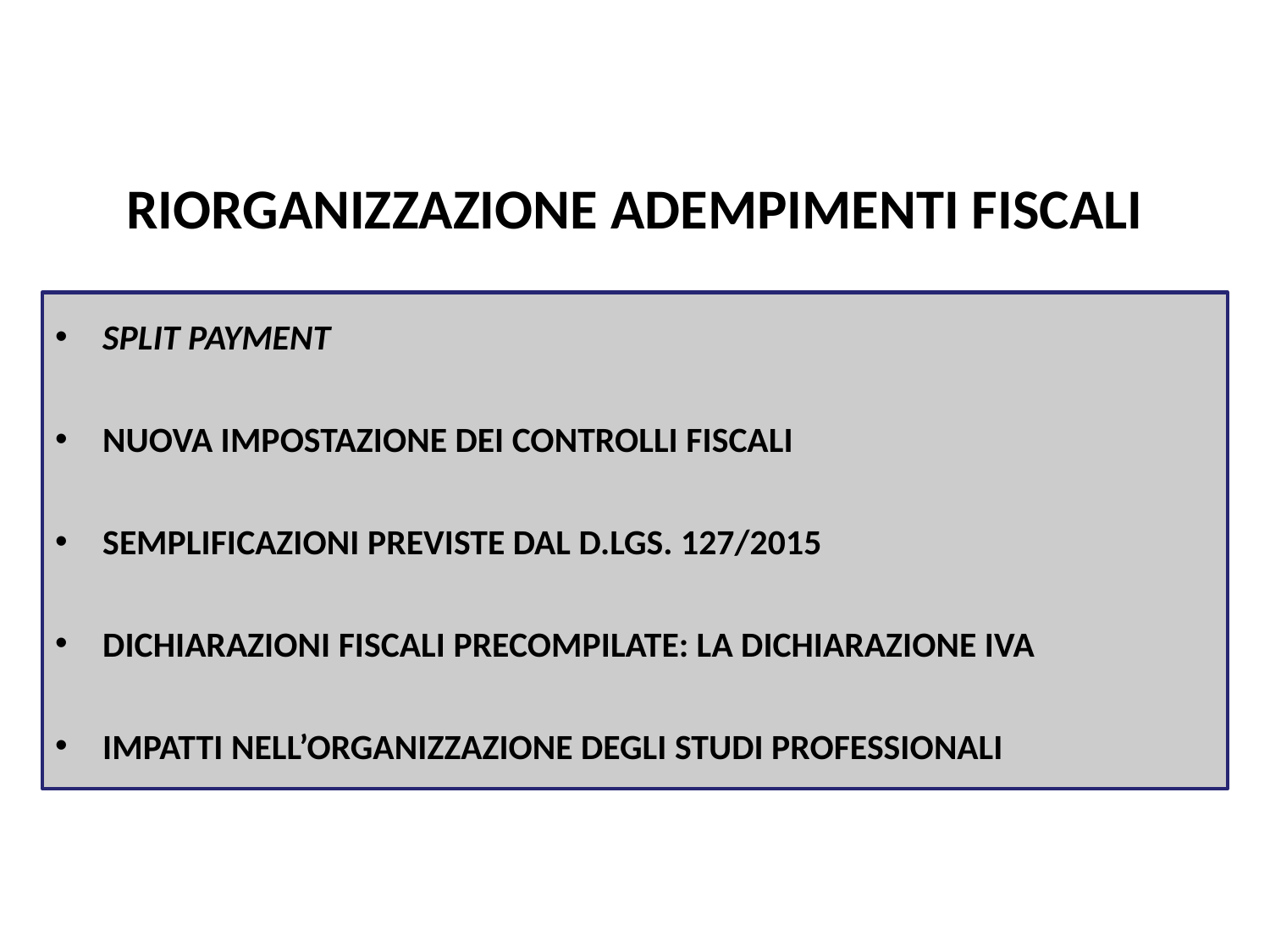

Pag. 128 dispensa
RIORGANIZZAZIONE ADEMPIMENTI FISCALI

SPLIT PAYMENT

NUOVA IMPOSTAZIONE DEI CONTROLLI FISCALI

SEMPLIFICAZIONI PREVISTE DAL D.LGS. 127/2015

DICHIARAZIONI FISCALI PRECOMPILATE: LA DICHIARAZIONE IVA

IMPATTI NELL’ORGANIZZAZIONE DEGLI STUDI PROFESSIONALI